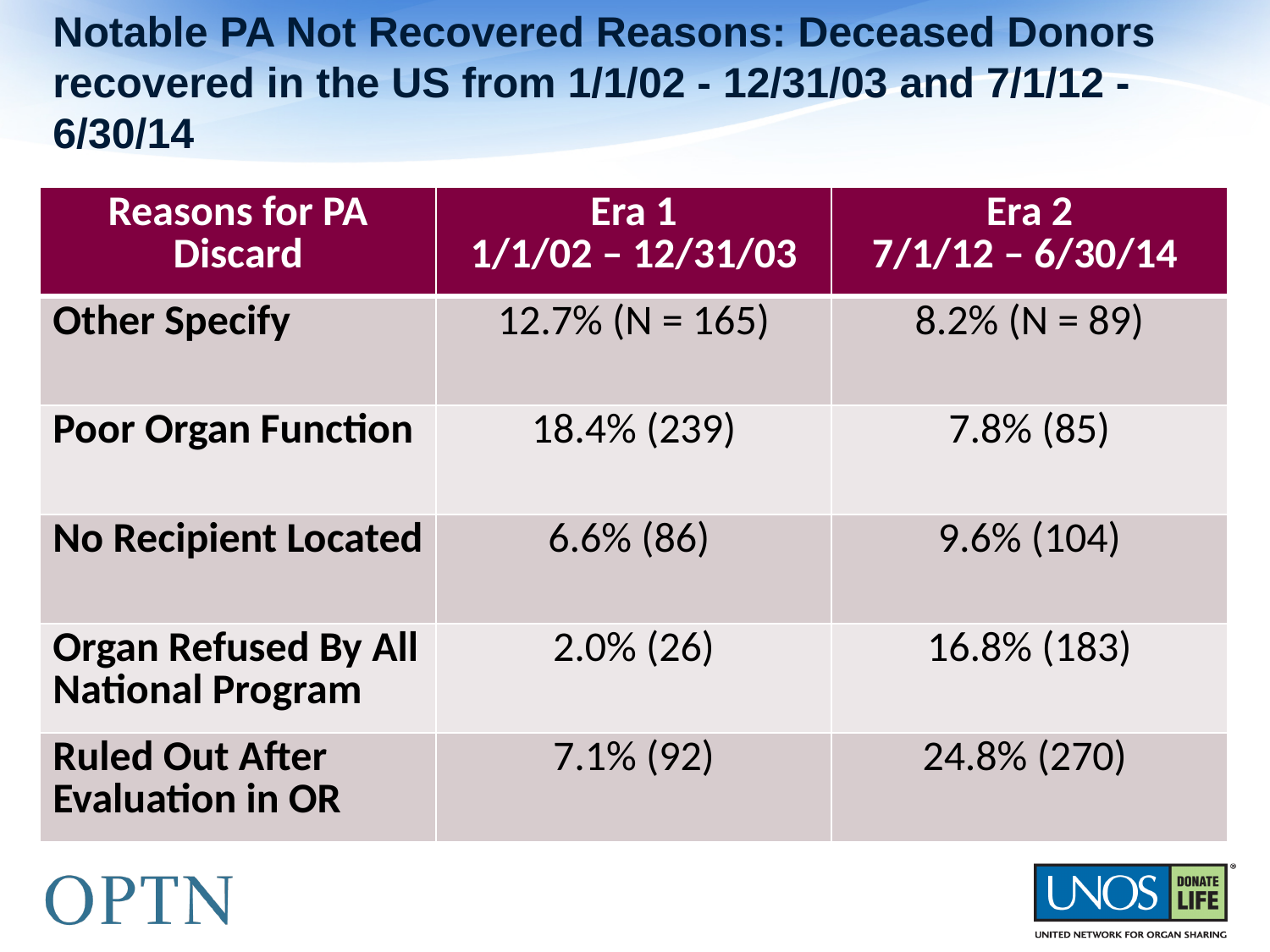

# Notable PA Not Recovered Reasons: Deceased Donors recovered in the US from 1/1/02 - 12/31/03 and 7/1/12 - 6/30/14
| Reasons for PA Discard | Era 1 1/1/02 – 12/31/03 | Era 2 7/1/12 – 6/30/14 |
| --- | --- | --- |
| Other Specify | 12.7% (N = 165) | 8.2% (N = 89) |
| Poor Organ Function | 18.4% (239) | 7.8% (85) |
| No Recipient Located | 6.6% (86) | 9.6% (104) |
| Organ Refused By All National Program | 2.0% (26) | 16.8% (183) |
| Ruled Out After Evaluation in OR | 7.1% (92) | 24.8% (270) |